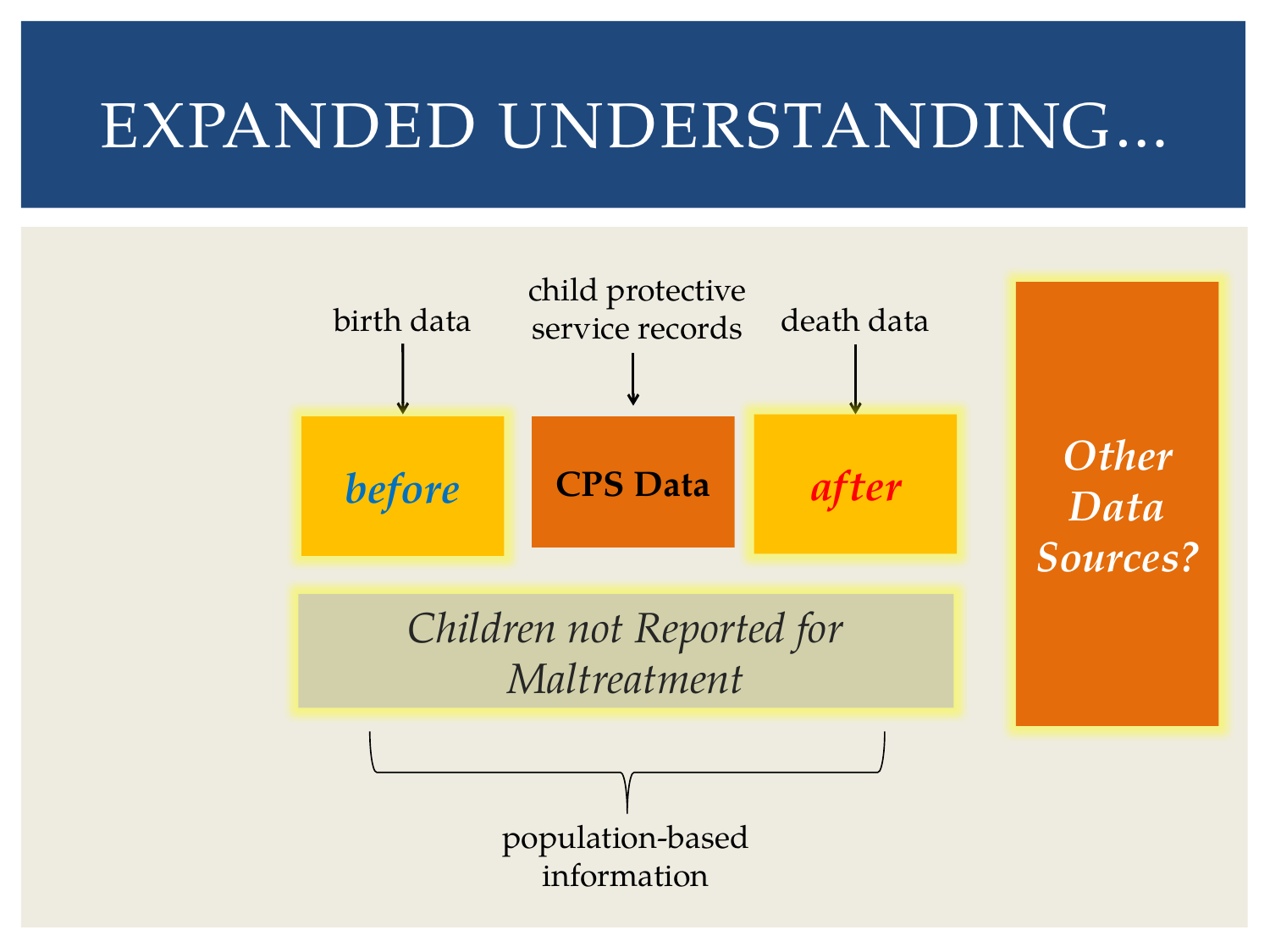

# expanded Understanding…
child protective service records

Other Data Sources?

birth data
death data

after

before

CPS Data

Children not Reported for Maltreatment
population-based information